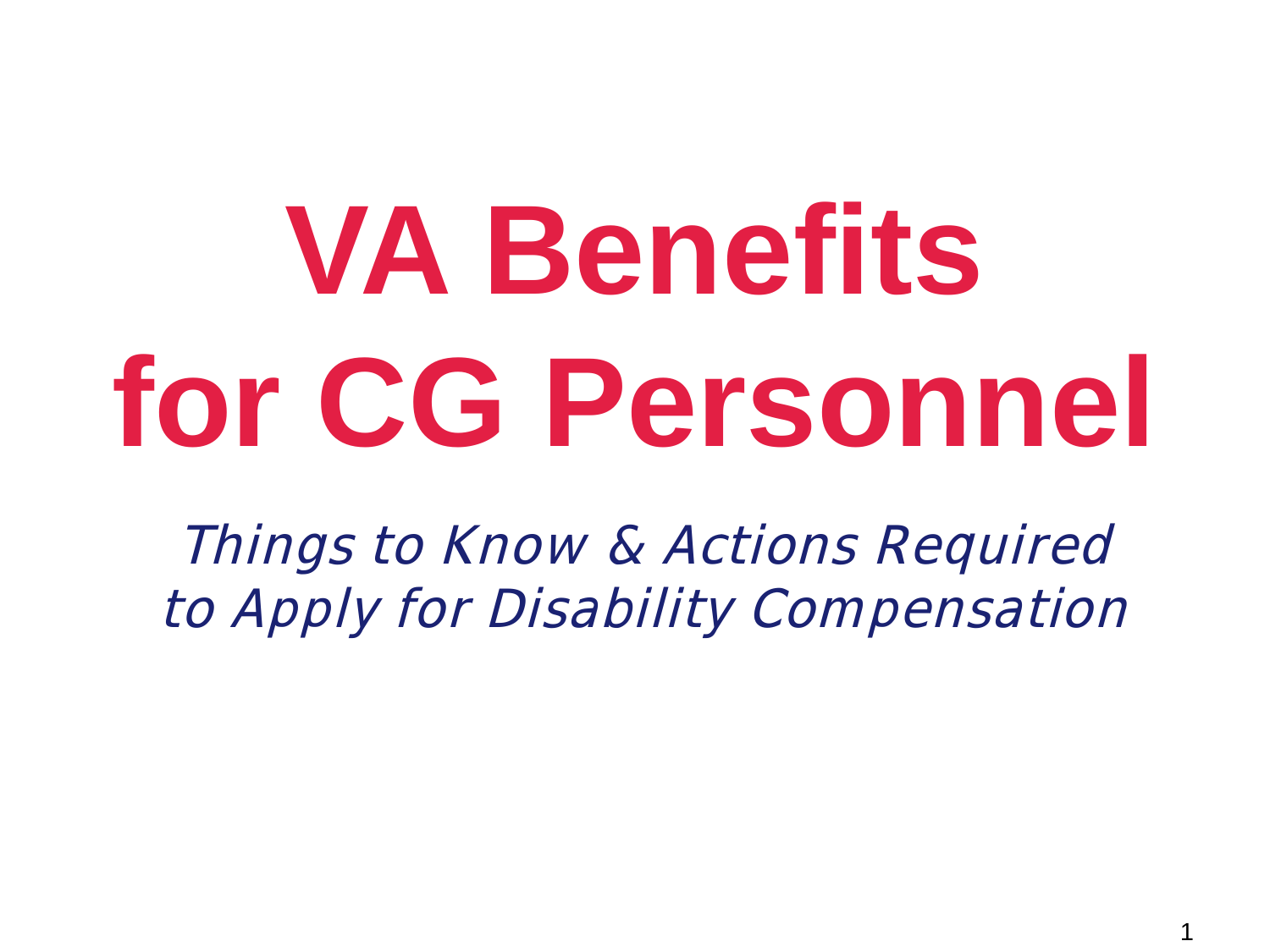

VA Benefits
for CG Personnel
Things to Know & Actions Required
to Apply for Disability Compensation
1